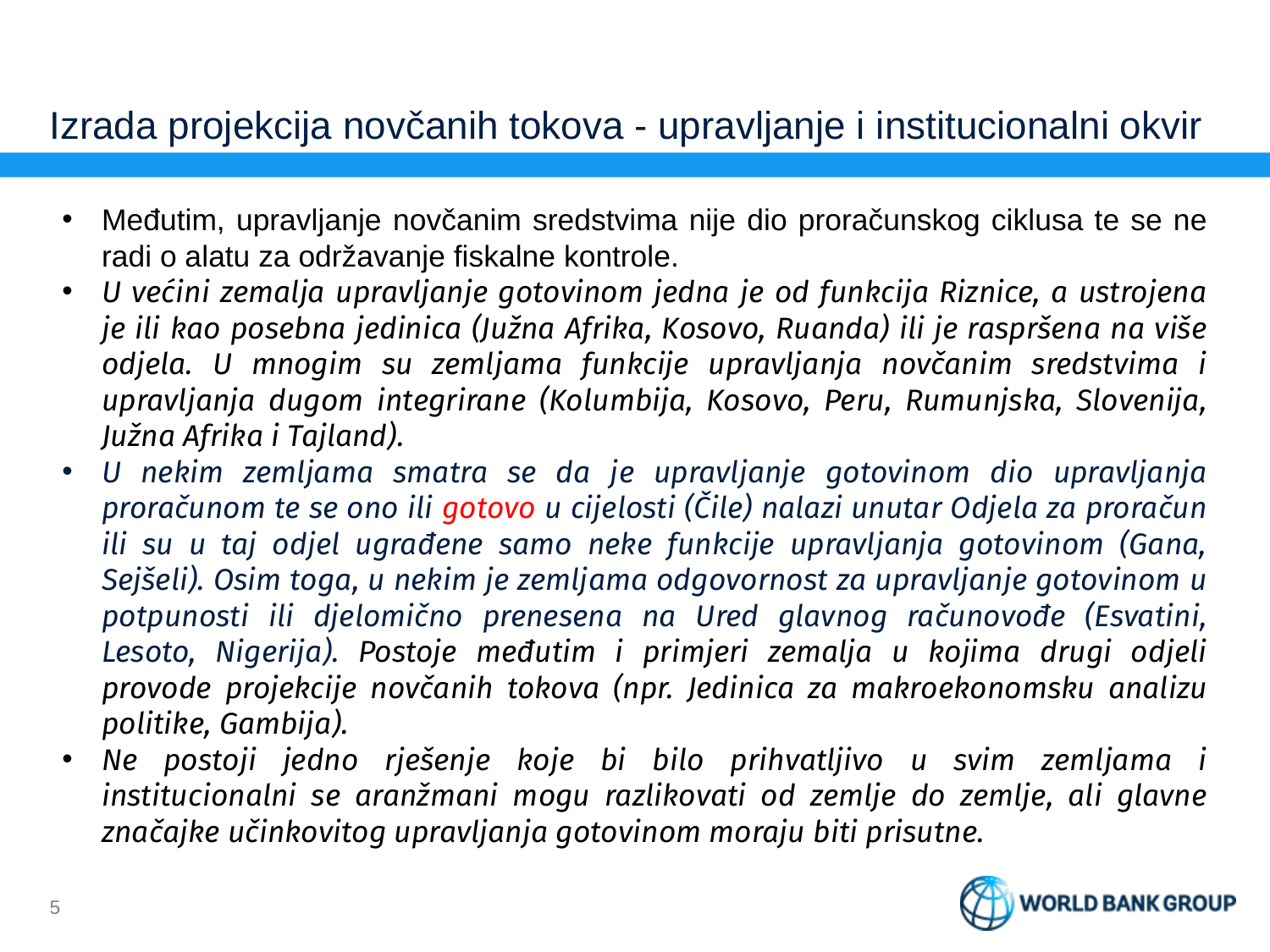

# Izrada projekcija novčanih tokova - upravljanje i institucionalni okvir

Međutim, upravljanje novčanim sredstvima nije dio proračunskog ciklusa te se ne radi o alatu za održavanje fiskalne kontrole.
U većini zemalja upravljanje gotovinom jedna je od funkcija Riznice, a ustrojena je ili kao posebna jedinica (Južna Afrika, Kosovo, Ruanda) ili je raspršena na više odjela. U mnogim su zemljama funkcije upravljanja novčanim sredstvima i upravljanja dugom integrirane (Kolumbija, Kosovo, Peru, Rumunjska, Slovenija, Južna Afrika i Tajland).
U nekim zemljama smatra se da je upravljanje gotovinom dio upravljanja proračunom te se ono ili gotovo u cijelosti (Čile) nalazi unutar Odjela za proračun ili su u taj odjel ugrađene samo neke funkcije upravljanja gotovinom (Gana, Sejšeli). Osim toga, u nekim je zemljama odgovornost za upravljanje gotovinom u potpunosti ili djelomično prenesena na Ured glavnog računovođe (Esvatini, Lesoto, Nigerija). Postoje međutim i primjeri zemalja u kojima drugi odjeli provode projekcije novčanih tokova (npr. Jedinica za makroekonomsku analizu politike, Gambija).
Ne postoji jedno rješenje koje bi bilo prihvatljivo u svim zemljama i institucionalni se aranžmani mogu razlikovati od zemlje do zemlje, ali glavne značajke učinkovitog upravljanja gotovinom moraju biti prisutne.
5